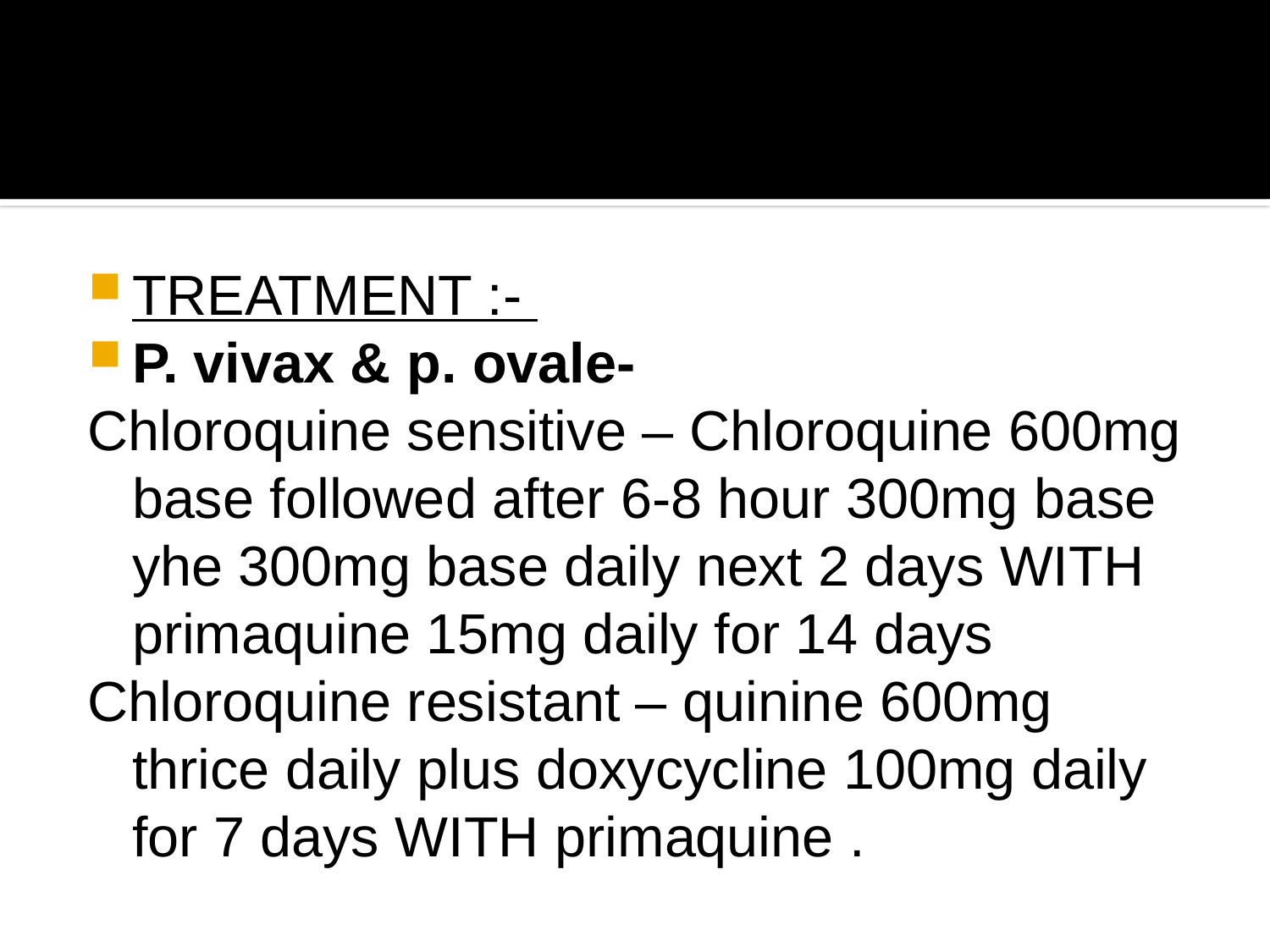

#
TREATMENT :-
P. vivax & p. ovale-
Chloroquine sensitive – Chloroquine 600mg base followed after 6-8 hour 300mg base yhe 300mg base daily next 2 days WITH primaquine 15mg daily for 14 days
Chloroquine resistant – quinine 600mg thrice daily plus doxycycline 100mg daily for 7 days WITH primaquine .